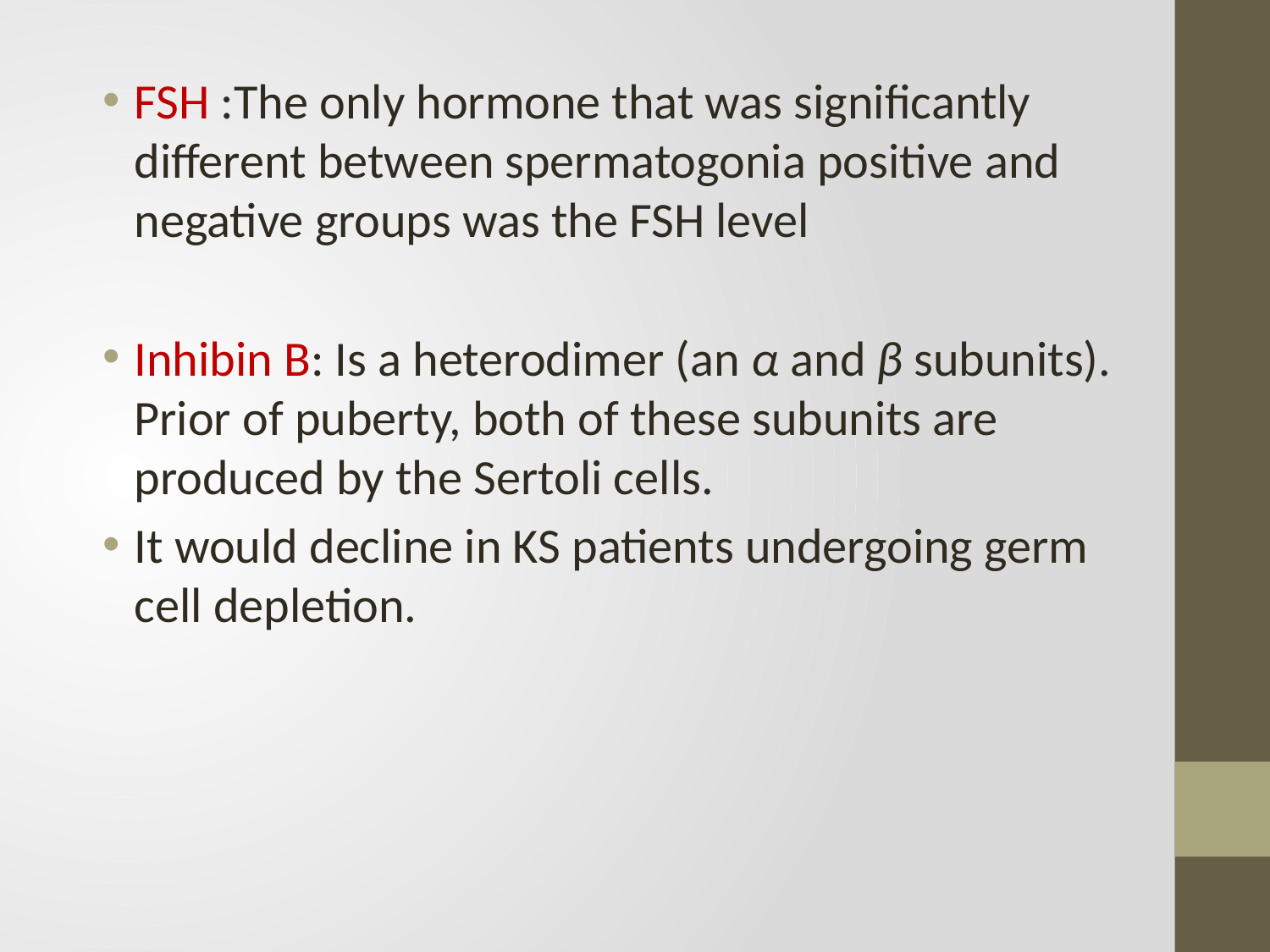

FSH :The only hormone that was significantly different between spermatogonia positive and negative groups was the FSH level

Inhibin B: Is a heterodimer (an α and β subunits). Prior of puberty, both of these subunits are produced by the Sertoli cells.
It would decline in KS patients undergoing germ cell depletion.